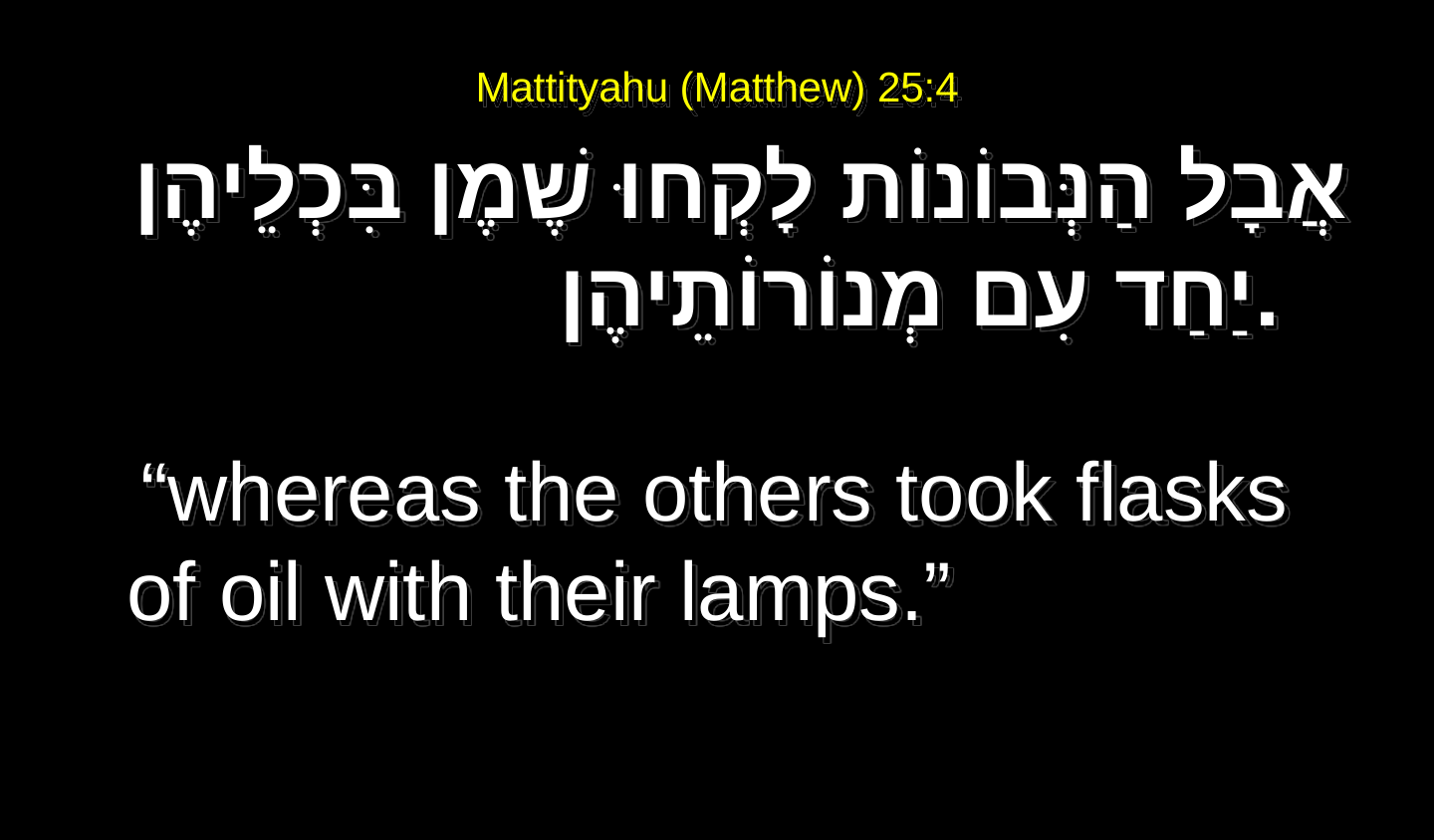

# Mattityahu (Matthew) 25:4
אֲבָל הַנְּבוֹנוֹת לָקְחוּ שֶׁמֶן בִּכְלֵיהֶן יַחַד עִם מְנוֹרוֹתֵיהֶן.

    “whereas the others took flasks of oil with their lamps.”